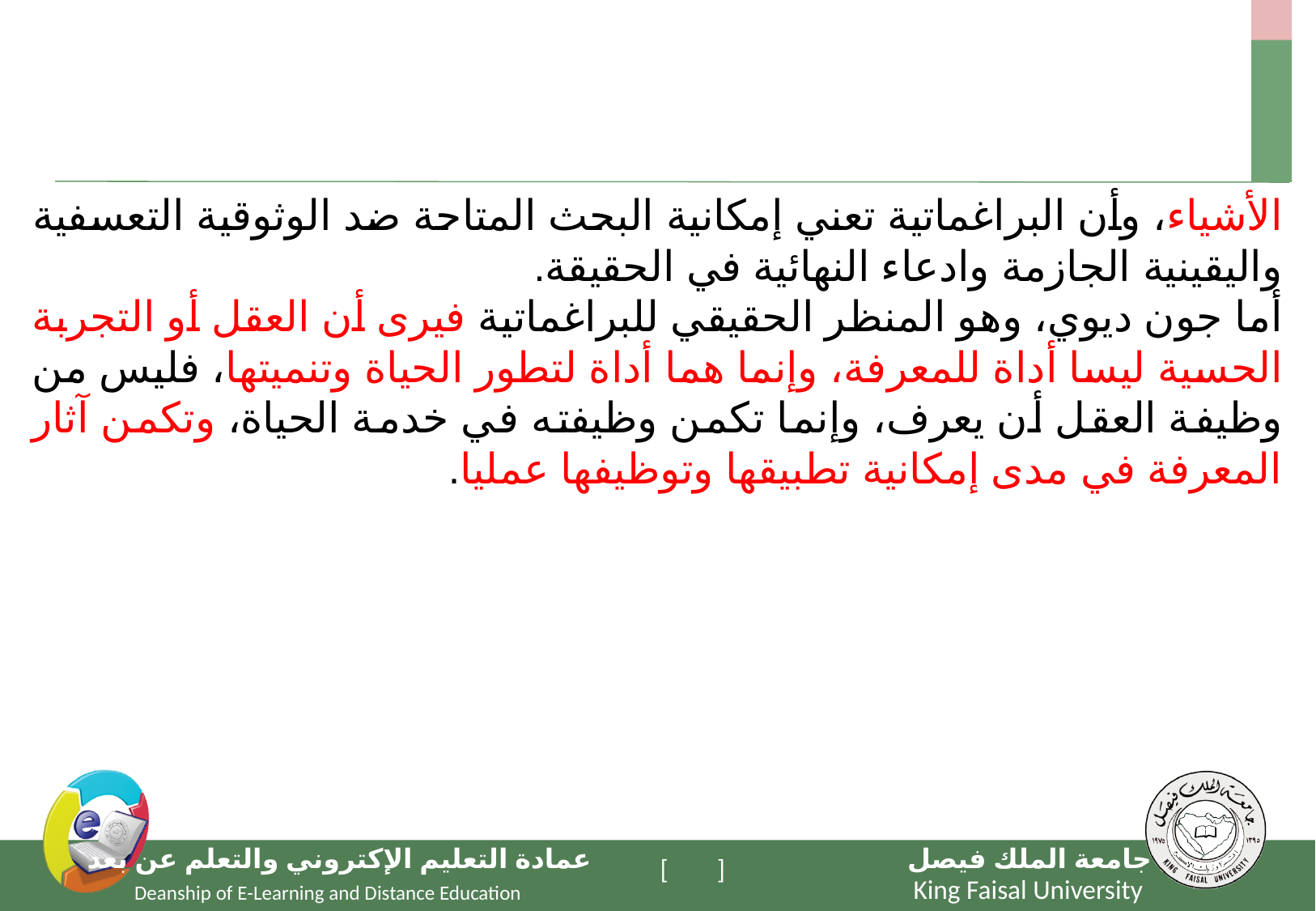

الأشياء، وأن البراغماتية تعني إمكانية البحث المتاحة ضد الوثوقية التعسفية واليقينية الجازمة وادعاء النهائية في الحقيقة.
أما جون ديوي، وهو المنظر الحقيقي للبراغماتية فيرى أن العقل أو التجربة الحسية ليسا أداة للمعرفة، وإنما هما أداة لتطور الحياة وتنميتها، فليس من وظيفة العقل أن يعرف، وإنما تكمن وظيفته في خدمة الحياة، وتكمن آثار المعرفة في مدى إمكانية تطبيقها وتوظيفها عمليا.